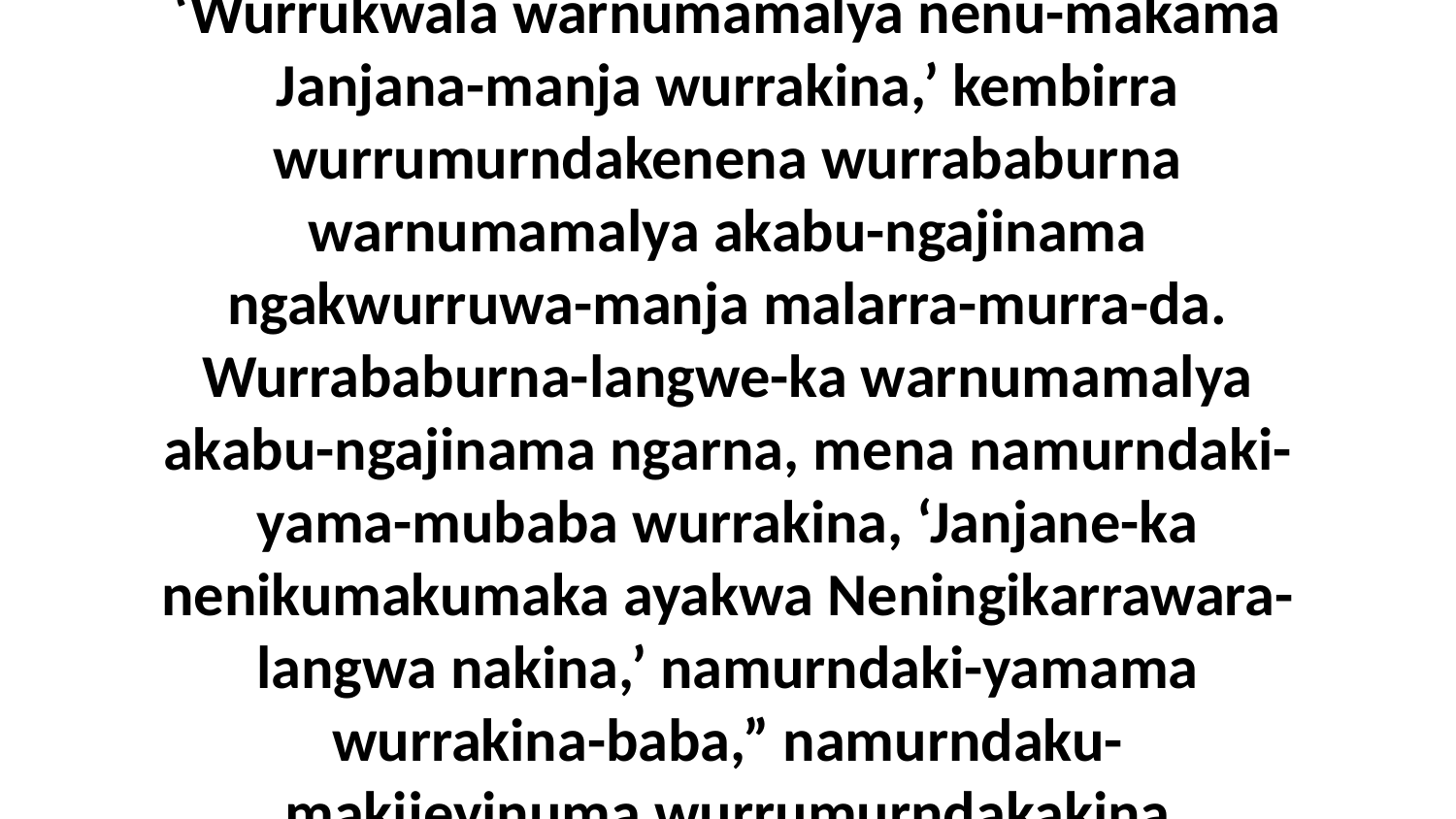

6 Umba aki-yamina-manja ngarna, ‘Wurrukwala warnumamalya nenu-makama Janjana-manja wurrakina,’ kembirra wurrumurndakenena wurrababurna warnumamalya akabu-ngajinama ngakwurruwa-manja malarra-murra-da. Wurrababurna-langwe-ka warnumamalya akabu-ngajinama ngarna, mena namurndaki-yama-mubaba wurrakina, ‘Janjane-ka nenikumakumaka ayakwa Neningikarrawara-langwa nakina,’ namurndaki-yamama wurrakina-baba,” namurndaku-makijeyinuma wurrumurndakakina warnungkwarba-da.